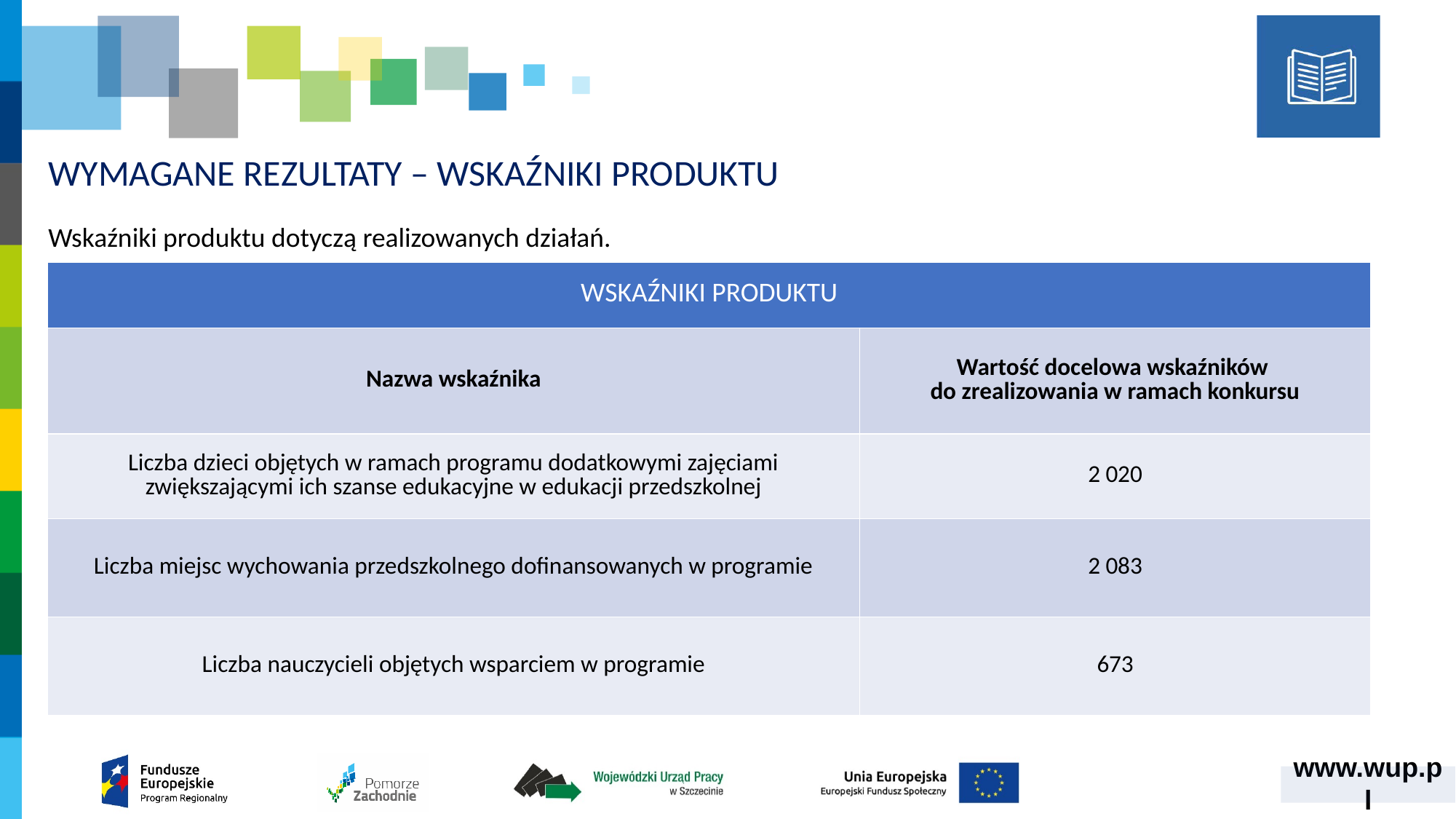

# WYMAGANE REZULTATY – WSKAŹNIKI PRODUKTU
Wskaźniki produktu dotyczą realizowanych działań.

| WSKAŹNIKI PRODUKTU |  |
| --- | --- |
| Nazwa wskaźnika | Wartość docelowa wskaźników do zrealizowania w ramach konkursu |
| Liczba dzieci objętych w ramach programu dodatkowymi zajęciami zwiększającymi ich szanse edukacyjne w edukacji przedszkolnej | 2 020 |
| Liczba miejsc wychowania przedszkolnego dofinansowanych w programie | 2 083 |
| Liczba nauczycieli objętych wsparciem w programie | 673 |